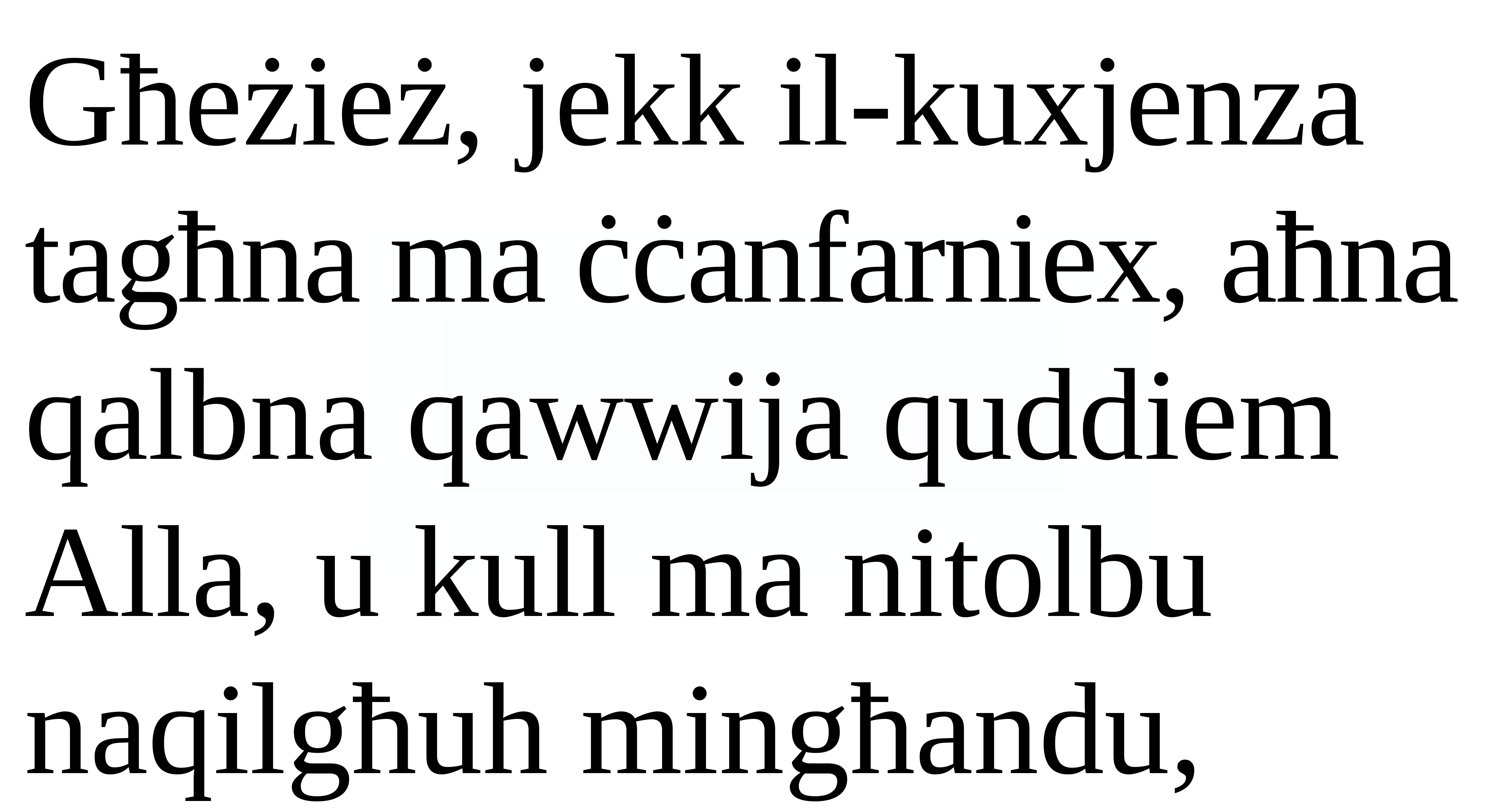

Għeżież, jekk il-kuxjenza tagħna ma ċċanfarniex, aħna qalbna qawwija quddiem Alla, u kull ma nitolbu naqilgħuh mingħandu,